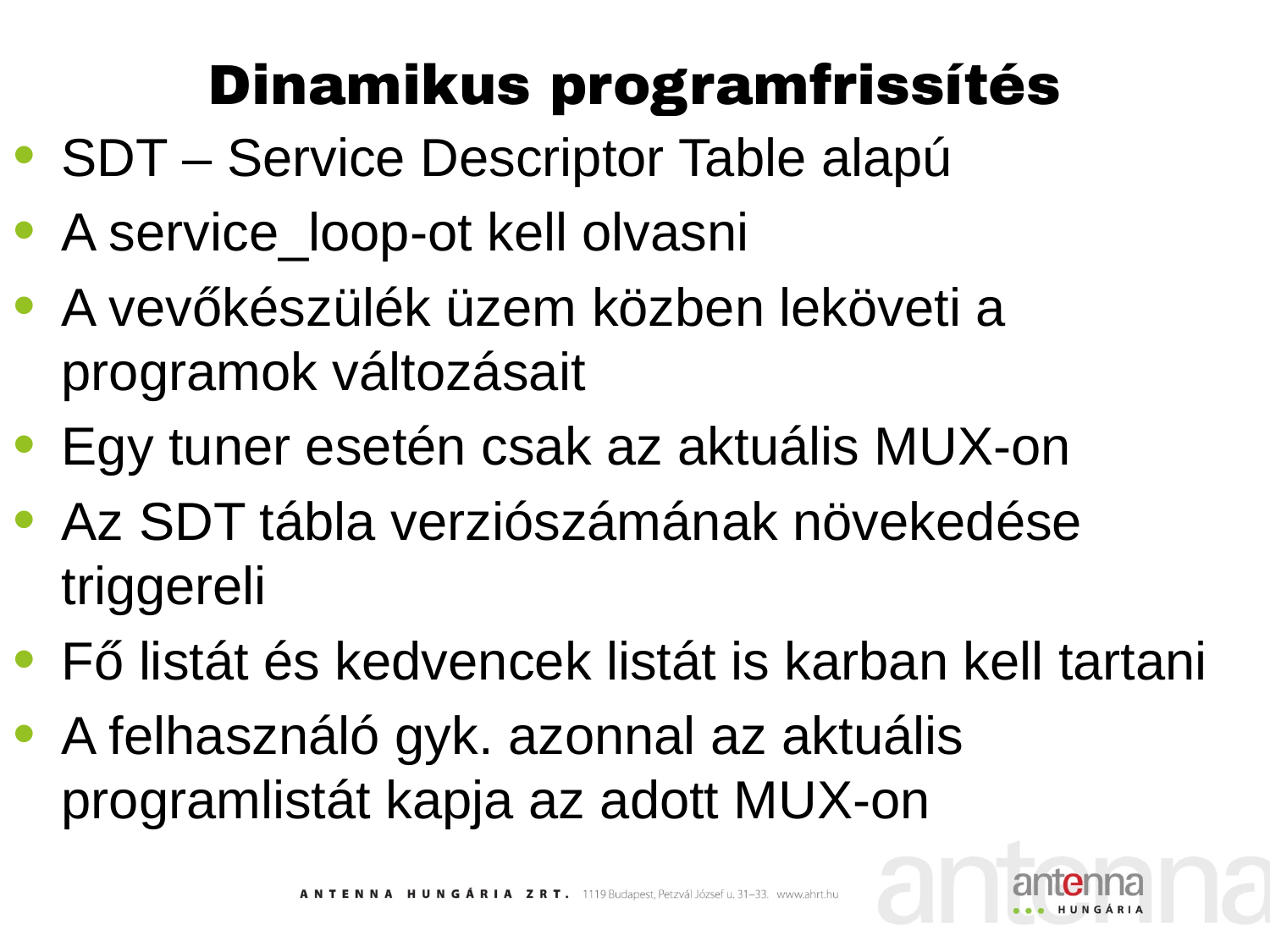

# Dinamikus programfrissítés
SDT – Service Descriptor Table alapú
A service_loop-ot kell olvasni
A vevőkészülék üzem közben leköveti a programok változásait
Egy tuner esetén csak az aktuális MUX-on
Az SDT tábla verziószámának növekedése triggereli
Fő listát és kedvencek listát is karban kell tartani
A felhasználó gyk. azonnal az aktuális programlistát kapja az adott MUX-on